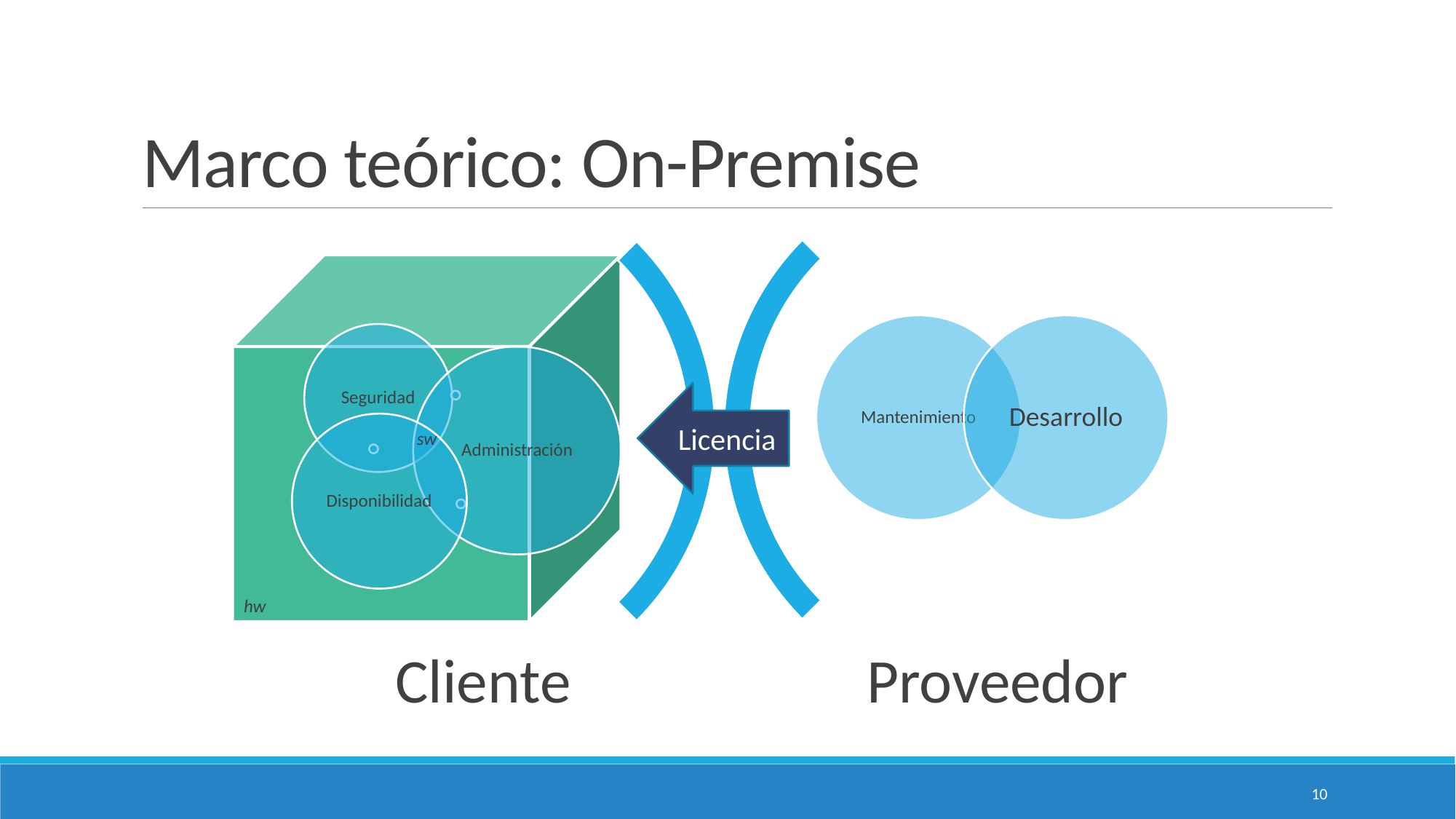

# Marco teórico: On-Premise
Proveedor
Mantenimiento
Desarrollo
Seguridad
Administración
Disponibilidad
Cliente

Licencia
sw
hw
10